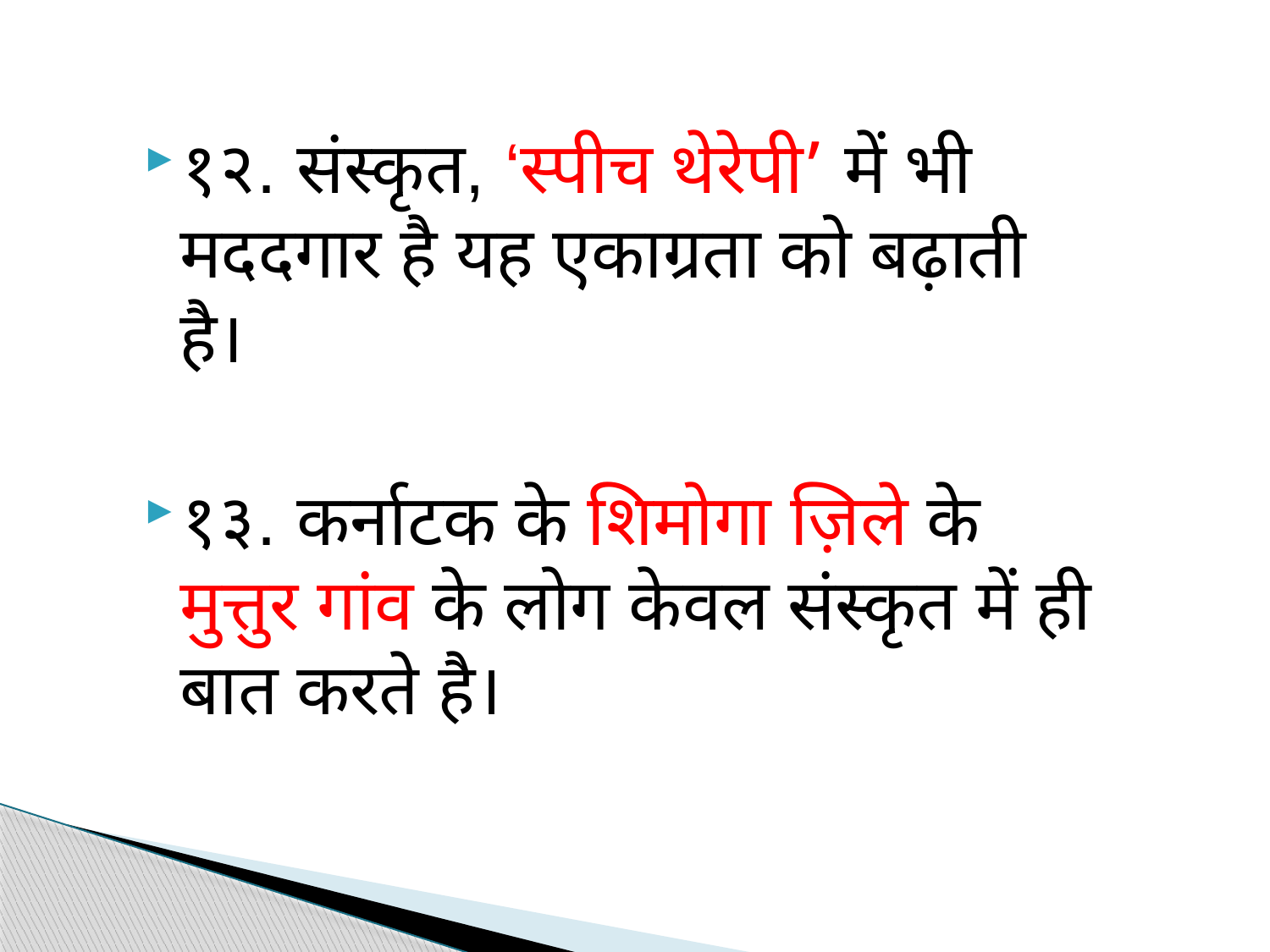

१२. संस्कृत, ‘स्पीच थेरेपी’ में भी मददगार है यह एकाग्रता को बढ़ाती है।

१३. कर्नाटक के शिमोगा ज़िले के मुत्तुर गांव के लोग केवल संस्कृत में ही बात करते है।